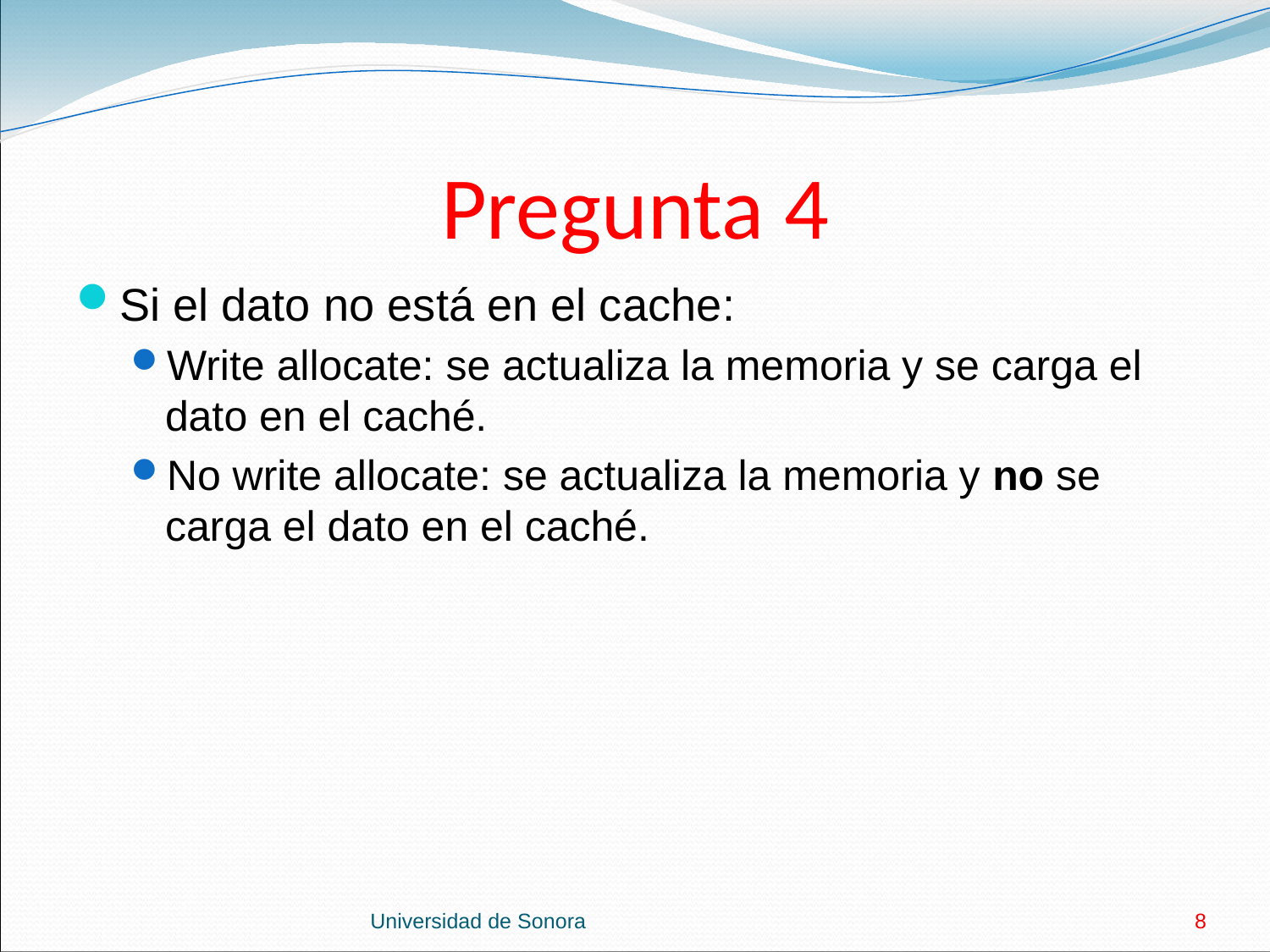

# Pregunta 4
Si el dato no está en el cache:
Write allocate: se actualiza la memoria y se carga el dato en el caché.
No write allocate: se actualiza la memoria y no se carga el dato en el caché.

Universidad de Sonora
8